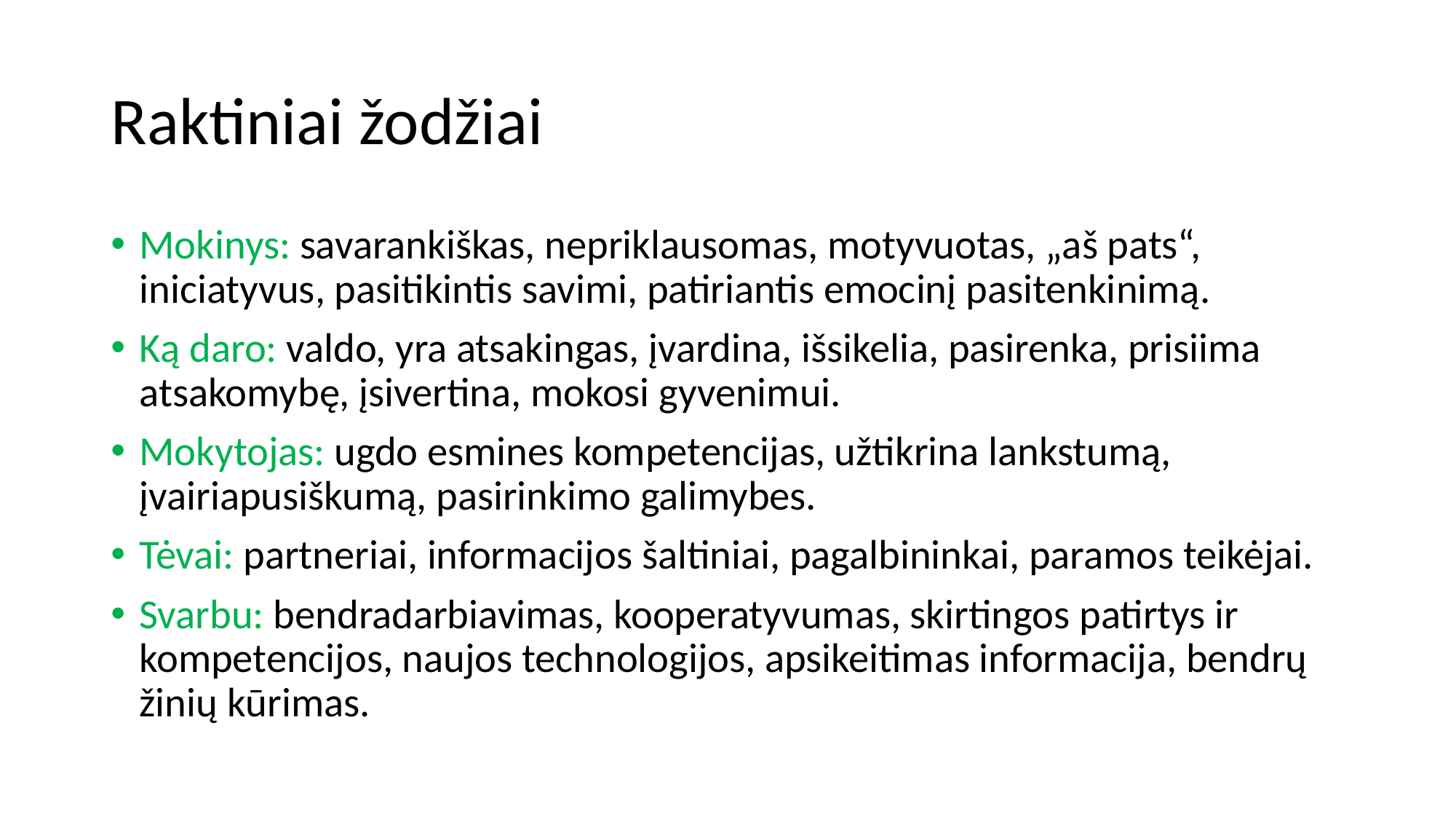

# Raktiniai žodžiai
Mokinys: savarankiškas, nepriklausomas, motyvuotas, „aš pats“, iniciatyvus, pasitikintis savimi, patiriantis emocinį pasitenkinimą.
Ką daro: valdo, yra atsakingas, įvardina, išsikelia, pasirenka, prisiima atsakomybę, įsivertina, mokosi gyvenimui.
Mokytojas: ugdo esmines kompetencijas, užtikrina lankstumą, įvairiapusiškumą, pasirinkimo galimybes.
Tėvai: partneriai, informacijos šaltiniai, pagalbininkai, paramos teikėjai.
Svarbu: bendradarbiavimas, kooperatyvumas, skirtingos patirtys ir kompetencijos, naujos technologijos, apsikeitimas informacija, bendrų žinių kūrimas.